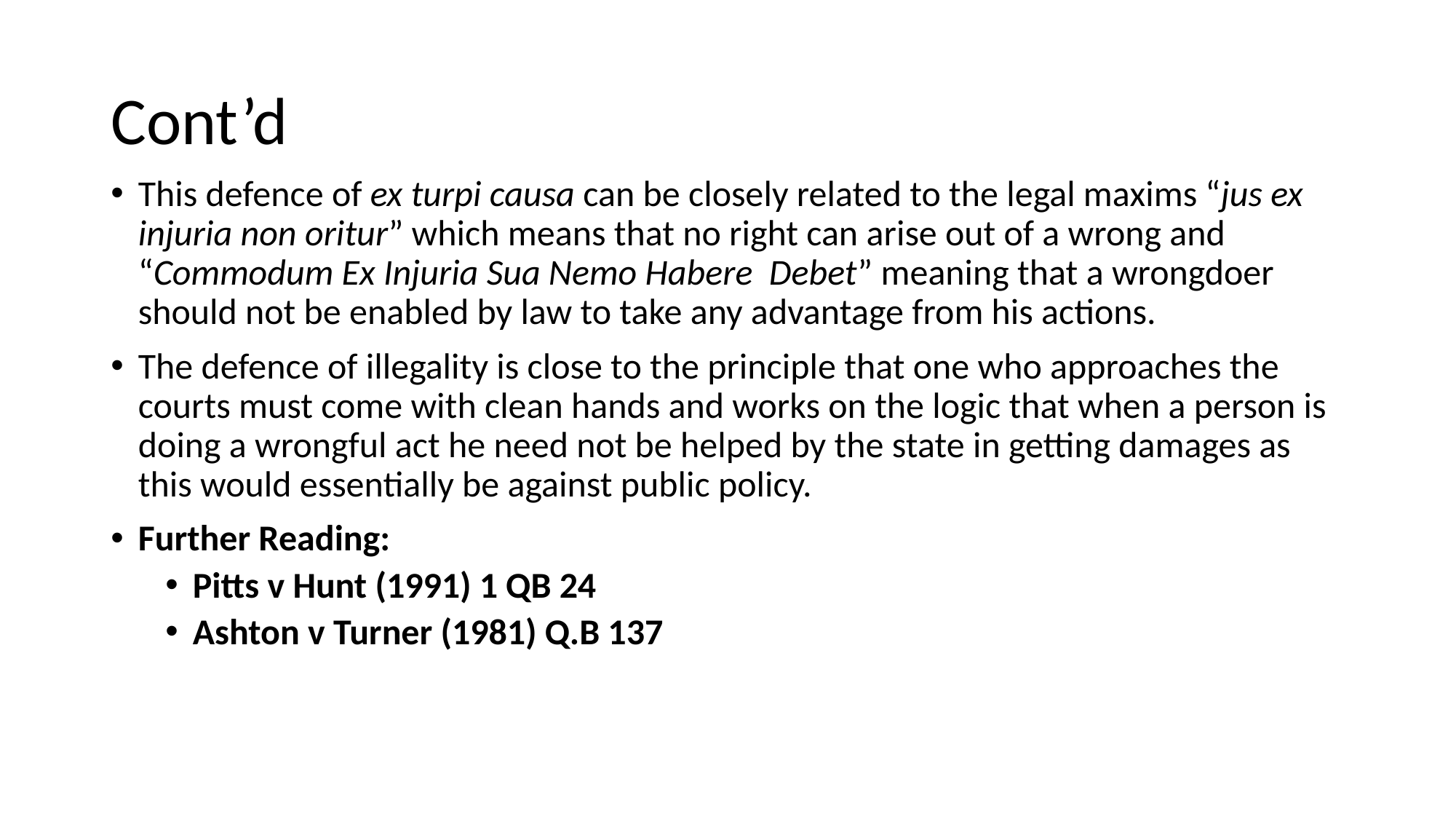

# Cont’d
This defence of ex turpi causa can be closely related to the legal maxims “jus ex injuria non oritur” which means that no right can arise out of a wrong and “Commodum Ex Injuria Sua Nemo Habere  Debet” meaning that a wrongdoer should not be enabled by law to take any advantage from his actions.
The defence of illegality is close to the principle that one who approaches the courts must come with clean hands and works on the logic that when a person is doing a wrongful act he need not be helped by the state in getting damages as this would essentially be against public policy.
Further Reading:
Pitts v Hunt (1991) 1 QB 24
Ashton v Turner (1981) Q.B 137